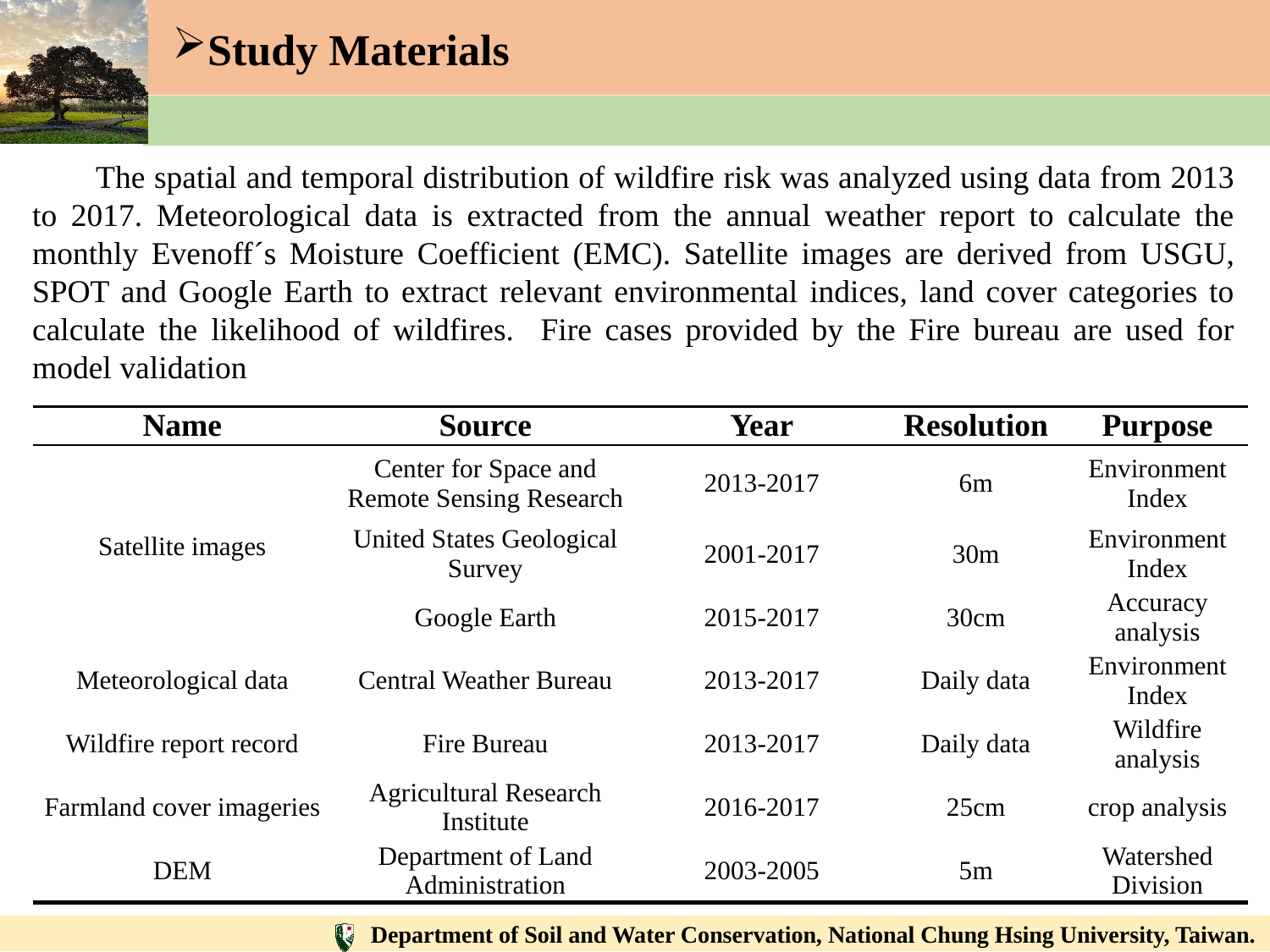

Study Materials
The spatial and temporal distribution of wildfire risk was analyzed using data from 2013 to 2017. Meteorological data is extracted from the annual weather report to calculate the monthly Evenoffˊs Moisture Coefficient (EMC). Satellite images are derived from USGU, SPOT and Google Earth to extract relevant environmental indices, land cover categories to calculate the likelihood of wildfires.  Fire cases provided by the Fire bureau are used for model validation
| Name | Source | Year | Resolution | Purpose |
| --- | --- | --- | --- | --- |
| Satellite images | Center for Space and Remote Sensing Research | 2013-2017 | 6m | Environment Index |
|  | United States Geological Survey | 2001-2017 | 30m | Environment Index |
|  | Google Earth | 2015-2017 | 30cm | Accuracy analysis |
| Meteorological data | Central Weather Bureau | 2013-2017 | Daily data | Environment Index |
| Wildfire report record | Fire Bureau | 2013-2017 | Daily data | Wildfire analysis |
| Farmland cover imageries | Agricultural Research Institute | 2016-2017 | 25cm | crop analysis |
| DEM | Department of Land Administration | 2003-2005 | 5m | Watershed Division |